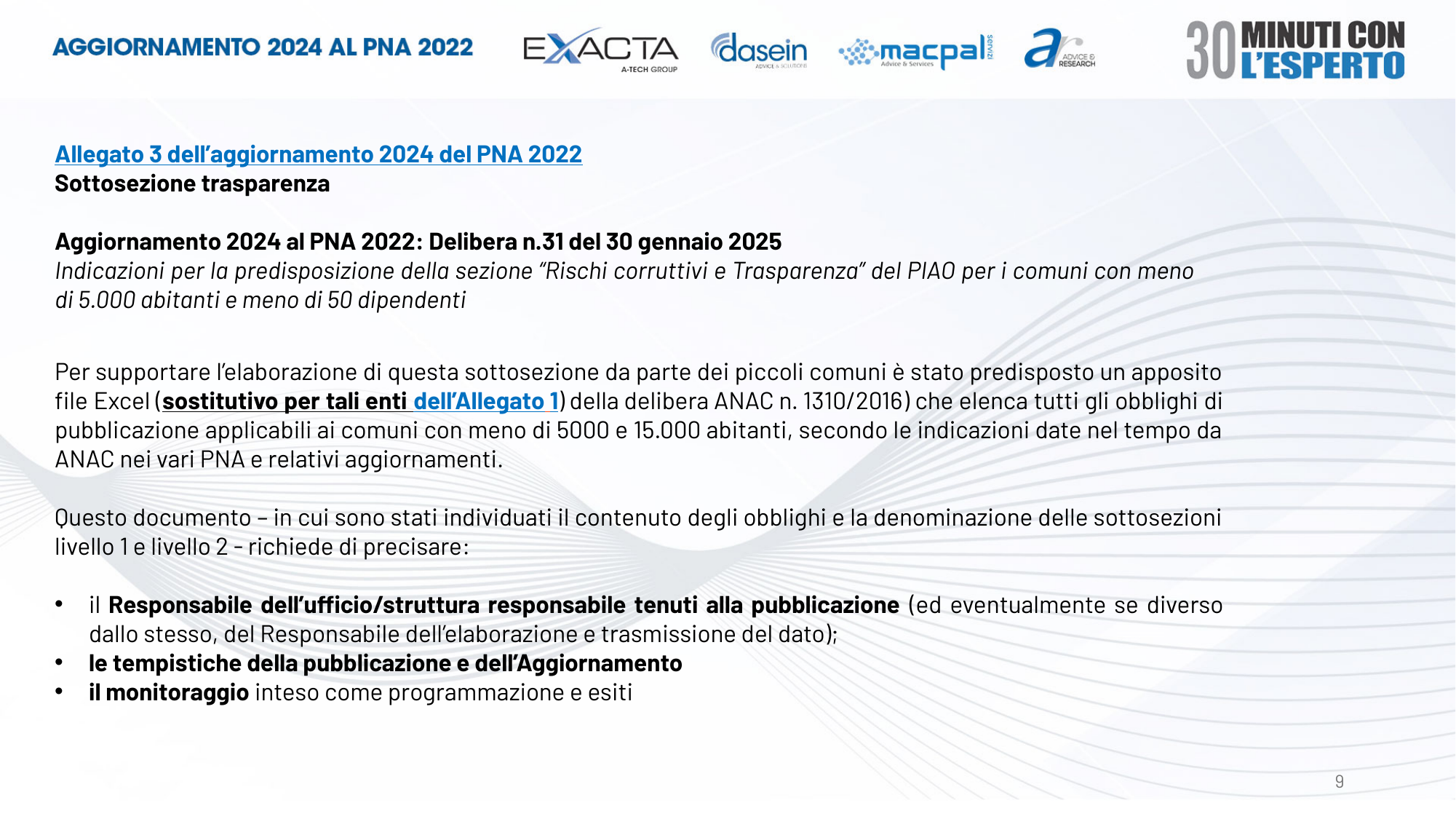

Allegato 3 dell’aggiornamento 2024 del PNA 2022
Sottosezione trasparenza

Aggiornamento 2024 al PNA 2022: Delibera n.31 del 30 gennaio 2025
Indicazioni per la predisposizione della sezione “Rischi corruttivi e Trasparenza” del PIAO per i comuni con meno di 5.000 abitanti e meno di 50 dipendenti
Per supportare l’elaborazione di questa sottosezione da parte dei piccoli comuni è stato predisposto un apposito file Excel (sostitutivo per tali enti dell’Allegato 1) della delibera ANAC n. 1310/2016) che elenca tutti gli obblighi di pubblicazione applicabili ai comuni con meno di 5000 e 15.000 abitanti, secondo le indicazioni date nel tempo da ANAC nei vari PNA e relativi aggiornamenti.

Questo documento – in cui sono stati individuati il contenuto degli obblighi e la denominazione delle sottosezioni livello 1 e livello 2 - richiede di precisare:

il Responsabile dell’ufficio/struttura responsabile tenuti alla pubblicazione (ed eventualmente se diverso dallo stesso, del Responsabile dell’elaborazione e trasmissione del dato);
le tempistiche della pubblicazione e dell’Aggiornamento
il monitoraggio inteso come programmazione e esiti
9